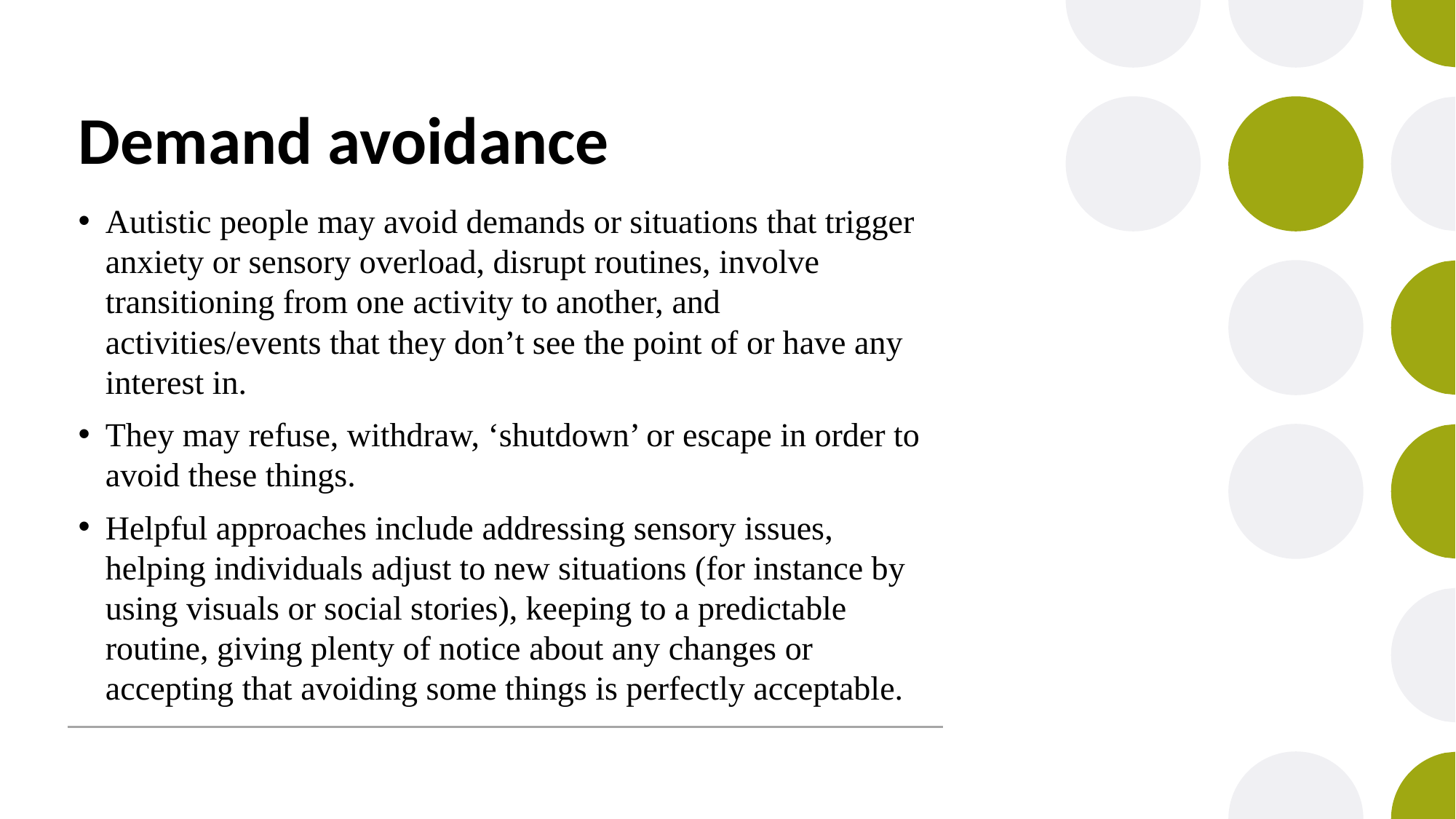

# Demand avoidance
Autistic people may avoid demands or situations that trigger anxiety or sensory overload, disrupt routines, involve transitioning from one activity to another, and activities/events that they don’t see the point of or have any interest in.
They may refuse, withdraw, ‘shutdown’ or escape in order to avoid these things.
Helpful approaches include addressing sensory issues, helping individuals adjust to new situations (for instance by using visuals or social stories), keeping to a predictable routine, giving plenty of notice about any changes or accepting that avoiding some things is perfectly acceptable.